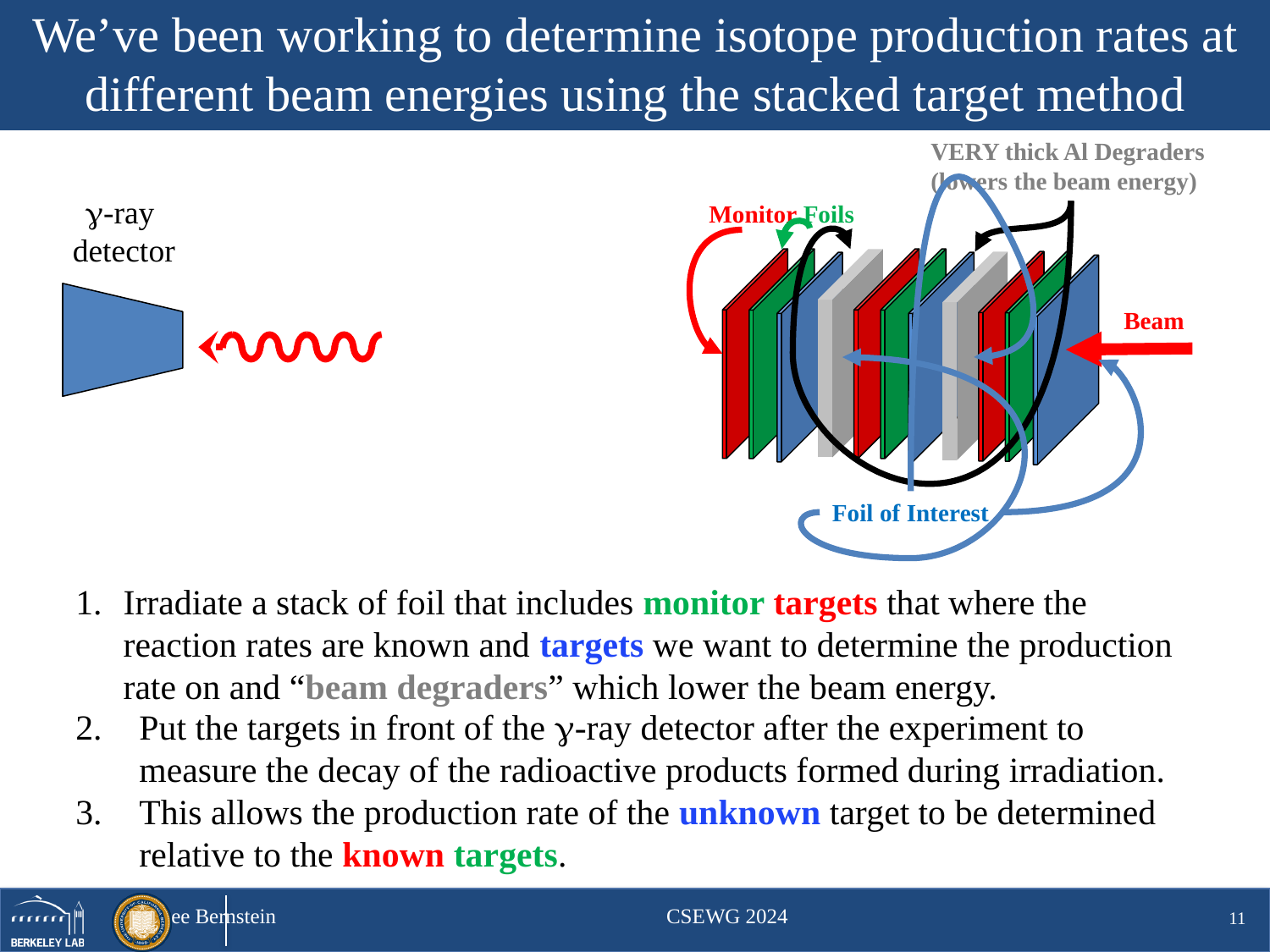

# We’ve been working to determine isotope production rates at different beam energies using the stacked target method
VERY thick Al Degraders
(lowers the beam energy)
γ-ray
detector

Monitor Foils

Beam

Foil of Interest
Irradiate a stack of foil that includes monitor targets that where the reaction rates are known and targets we want to determine the production rate on and “beam degraders” which lower the beam energy.
Put the targets in front of the γ-ray detector after the experiment to measure the decay of the radioactive products formed during irradiation.
This allows the production rate of the unknown target to be determined relative to the known targets.